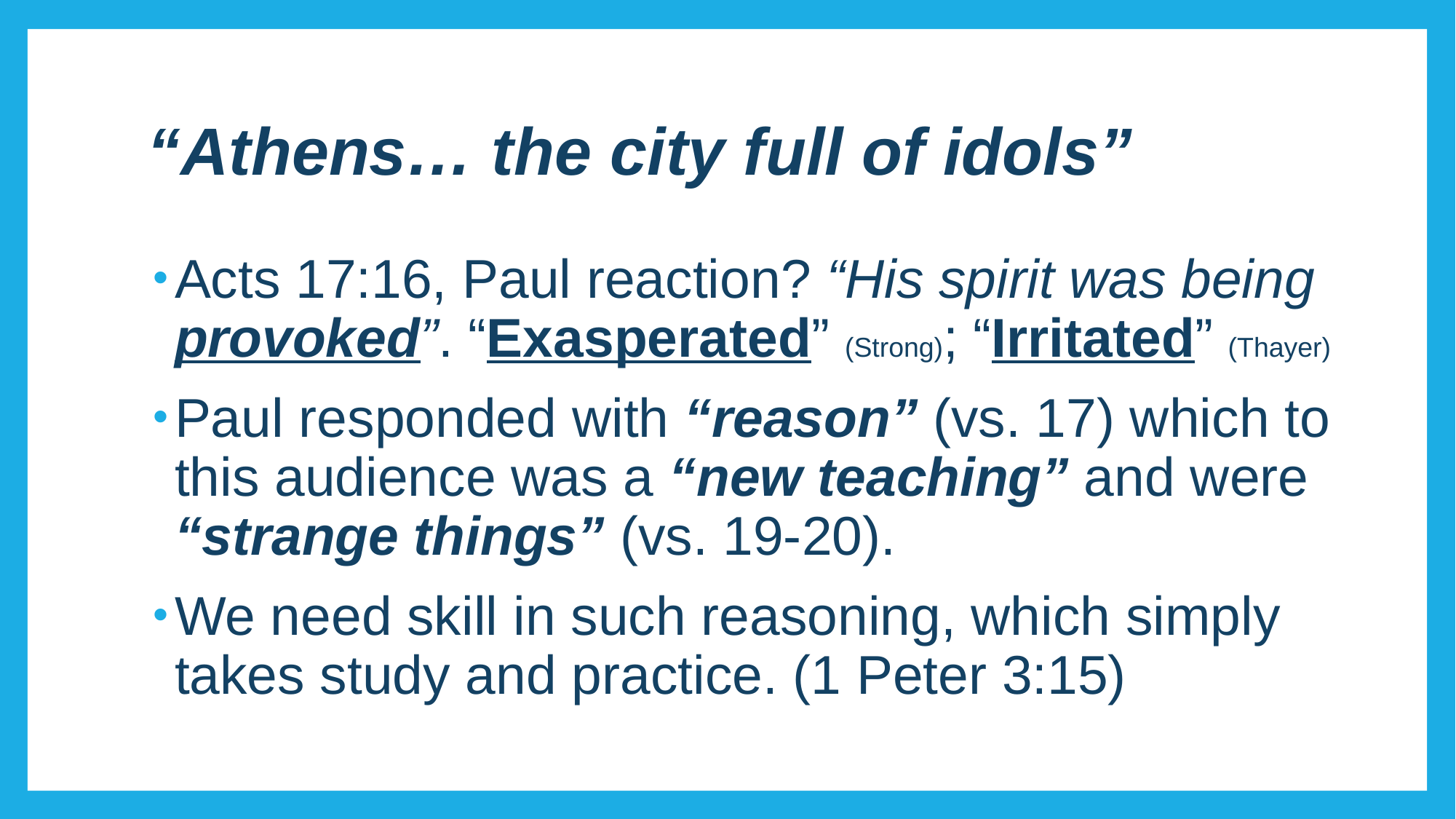

# “Athens… the city full of idols”
Acts 17:16, Paul reaction? “His spirit was being provoked”. “Exasperated” (Strong); “Irritated” (Thayer)
Paul responded with “reason” (vs. 17) which to this audience was a “new teaching” and were “strange things” (vs. 19-20).
We need skill in such reasoning, which simply takes study and practice. (1 Peter 3:15)